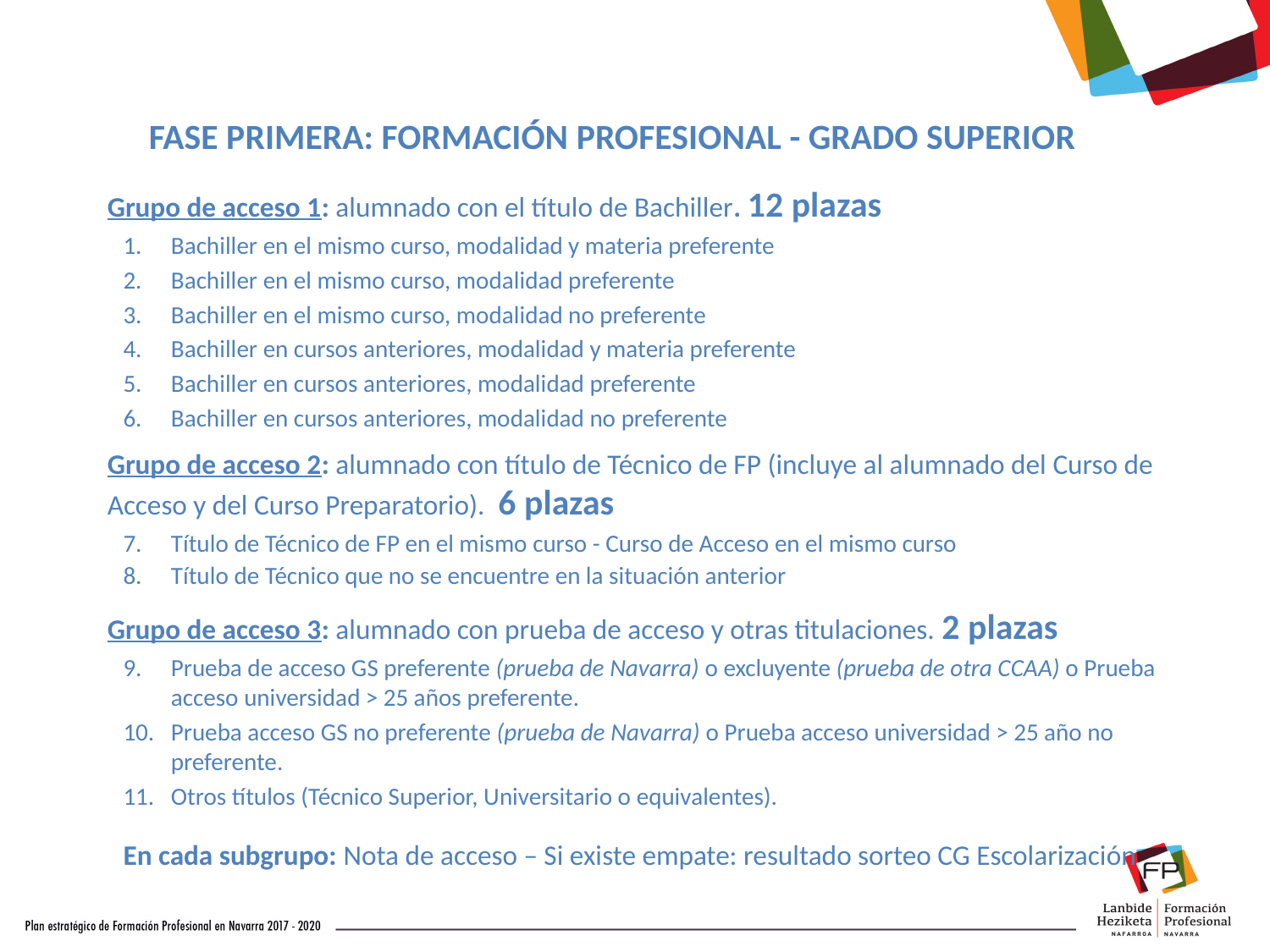

FASE PRIMERA: FORMACIÓN PROFESIONAL - GRADO SUPERIOR
	Grupo de acceso 1: alumnado con el título de Bachiller. 12 plazas
Bachiller en el mismo curso, modalidad y materia preferente
Bachiller en el mismo curso, modalidad preferente
Bachiller en el mismo curso, modalidad no preferente
Bachiller en cursos anteriores, modalidad y materia preferente
Bachiller en cursos anteriores, modalidad preferente
Bachiller en cursos anteriores, modalidad no preferente
	Grupo de acceso 2: alumnado con título de Técnico de FP (incluye al alumnado del Curso de Acceso y del Curso Preparatorio).  6 plazas
Título de Técnico de FP en el mismo curso - Curso de Acceso en el mismo curso
Título de Técnico que no se encuentre en la situación anterior
	Grupo de acceso 3: alumnado con prueba de acceso y otras titulaciones. 2 plazas
Prueba de acceso GS preferente (prueba de Navarra) o excluyente (prueba de otra CCAA) o Prueba acceso universidad > 25 años preferente.
Prueba acceso GS no preferente (prueba de Navarra) o Prueba acceso universidad > 25 año no preferente.
Otros títulos (Técnico Superior, Universitario o equivalentes).

En cada subgrupo: Nota de acceso – Si existe empate: resultado sorteo CG Escolarización